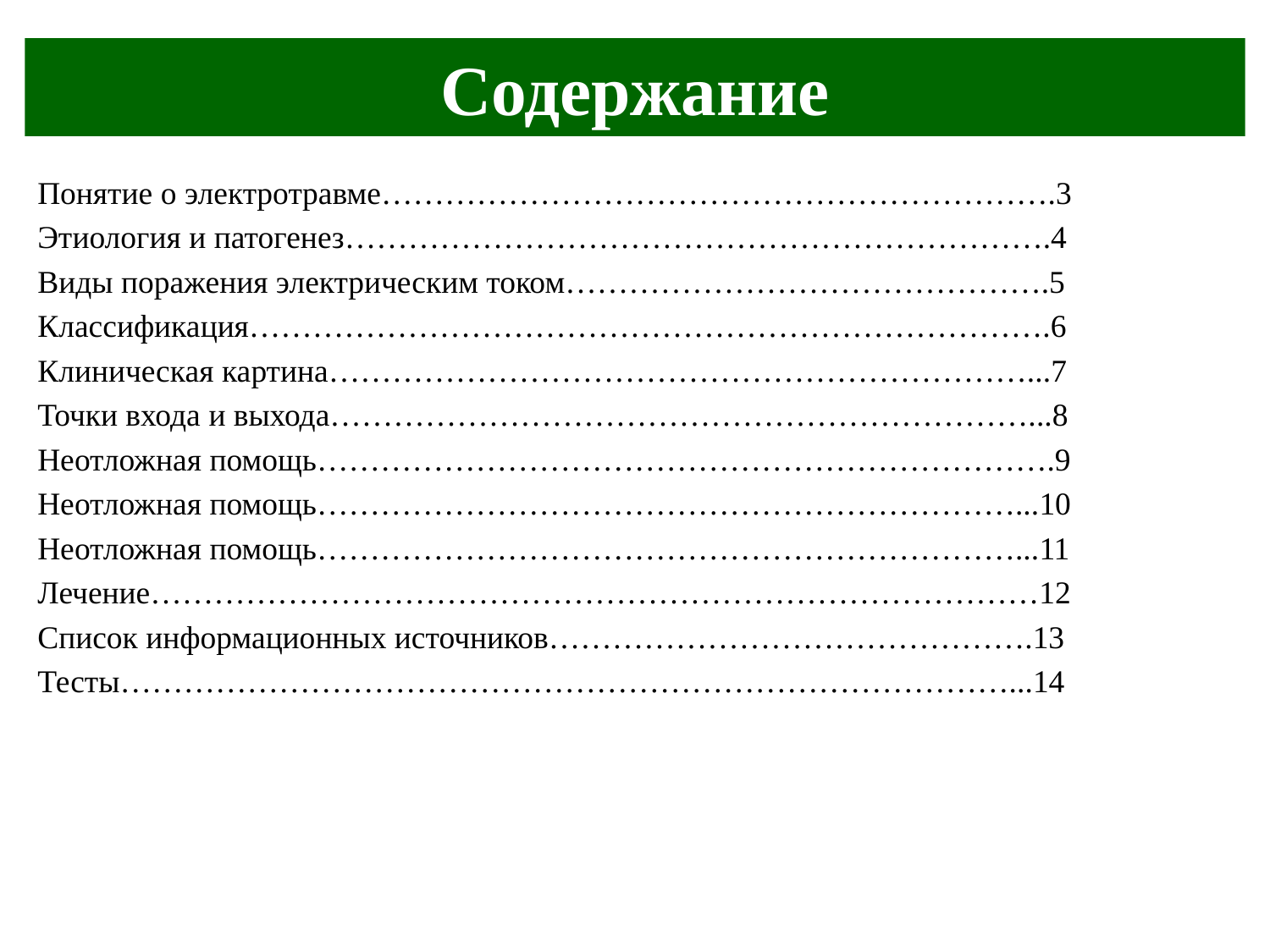

# Содержание
Понятие о электротравме……………………………………………………….3
Этиология и патогенез………………………………………………………….4
Виды поражения электрическим током……………………………………….5
Классификация………………………………………………………………….6
Клиническая картина…………………………………………………………...7
Точки входа и выхода…………………………………………………………...8
Неотложная помощь…………………………………………………………….9
Неотложная помощь…………………………………………………………...10
Неотложная помощь…………………………………………………………...11
Лечение…………………………………………………………………………12
Список информационных источников……………………………………….13
Тесты…………………………………………………………………………...14